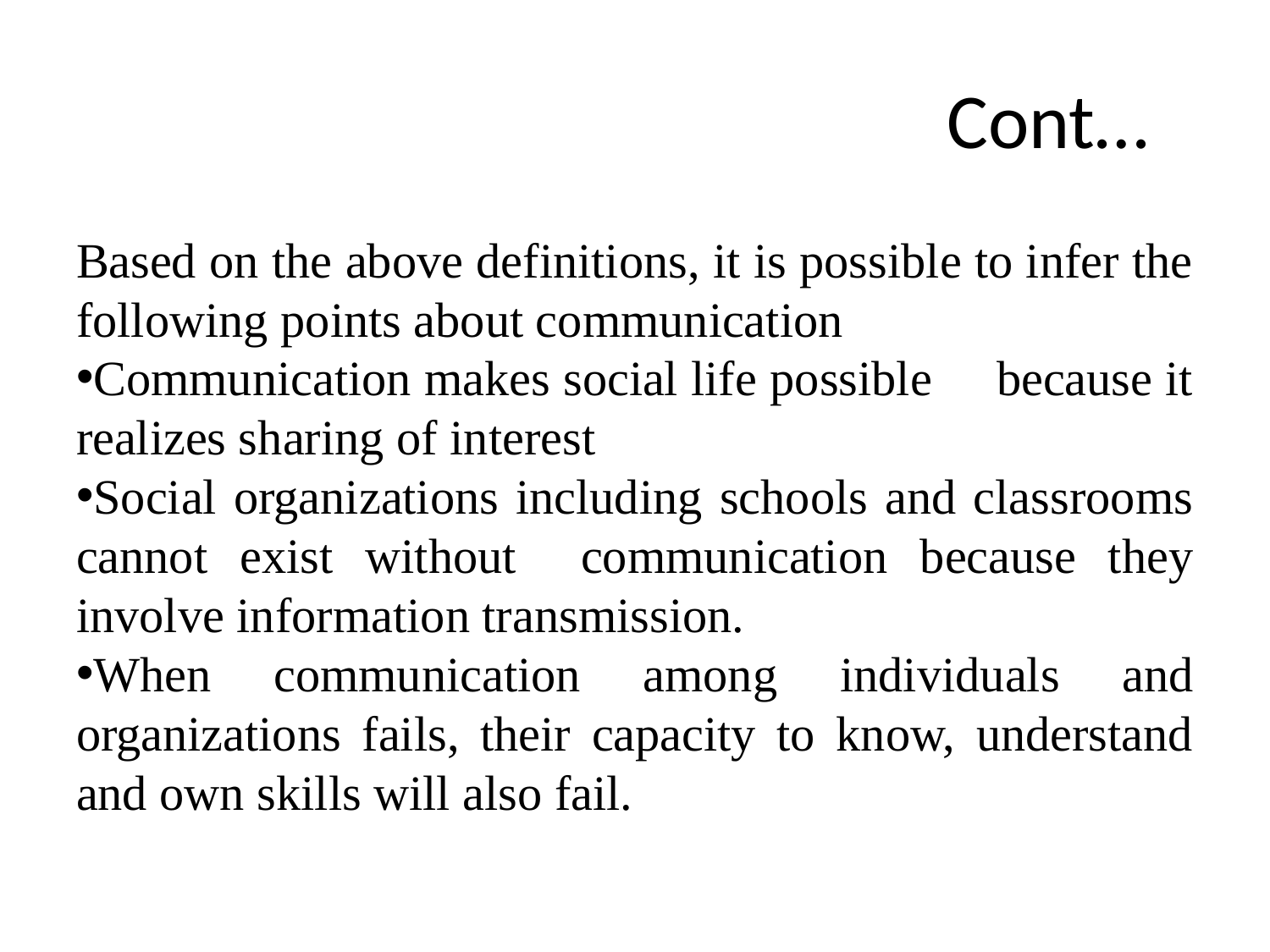

# Cont…
Based on the above definitions, it is possible to infer the following points about communication
Communication makes social life possible     because it realizes sharing of interest
Social organizations including schools and classrooms cannot exist without  communication because they involve information transmission.
When communication among individuals and organizations fails, their capacity to know, understand and own skills will also fail.